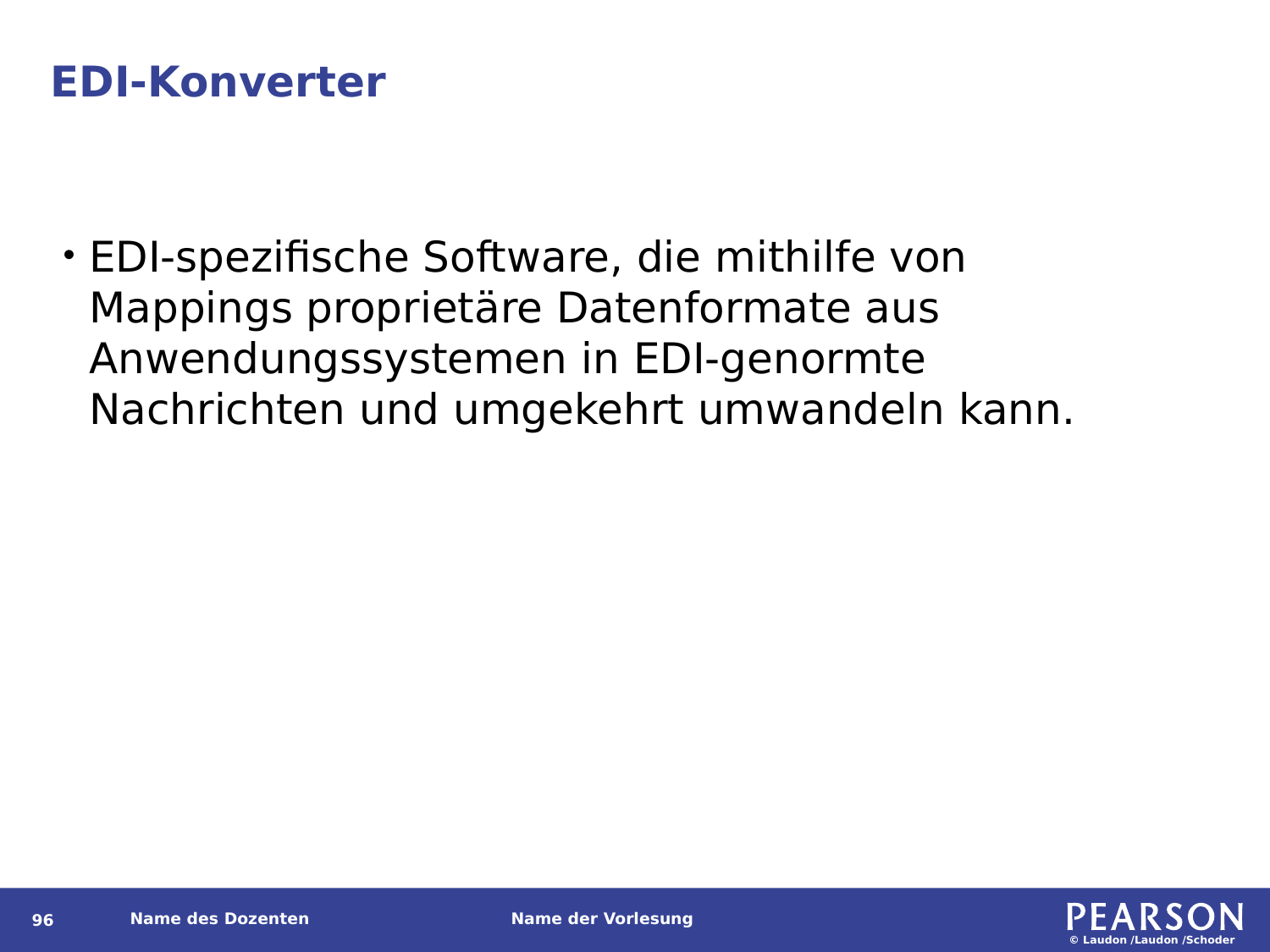

# EDI-Konverter

EDI-spezifische Software, die mithilfe von Mappings proprietäre Datenformate aus Anwendungssystemen in EDI-genormte Nachrichten und umgekehrt umwandeln kann.
96